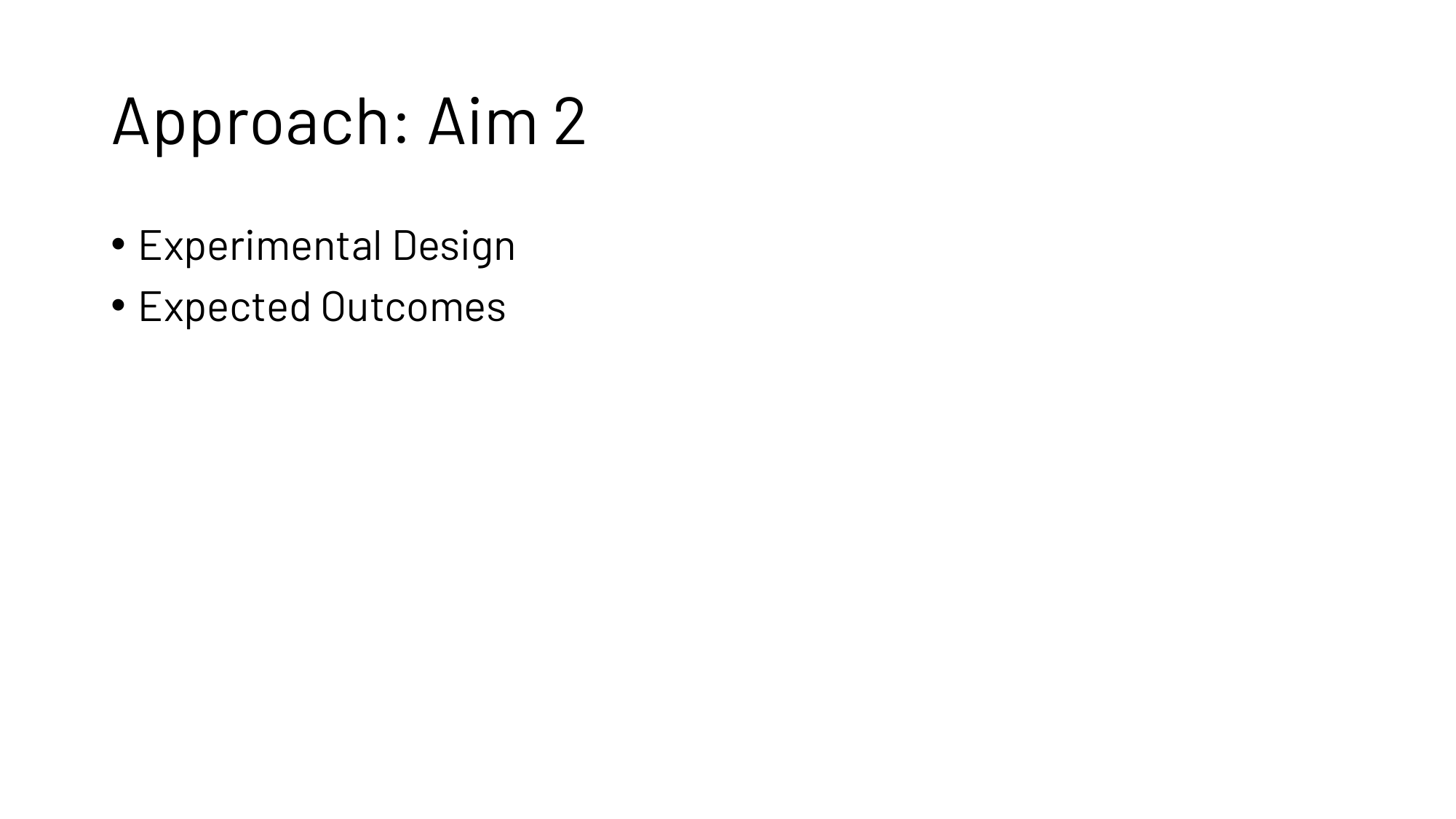

# Approach: Aim 2
Experimental Design
Expected Outcomes